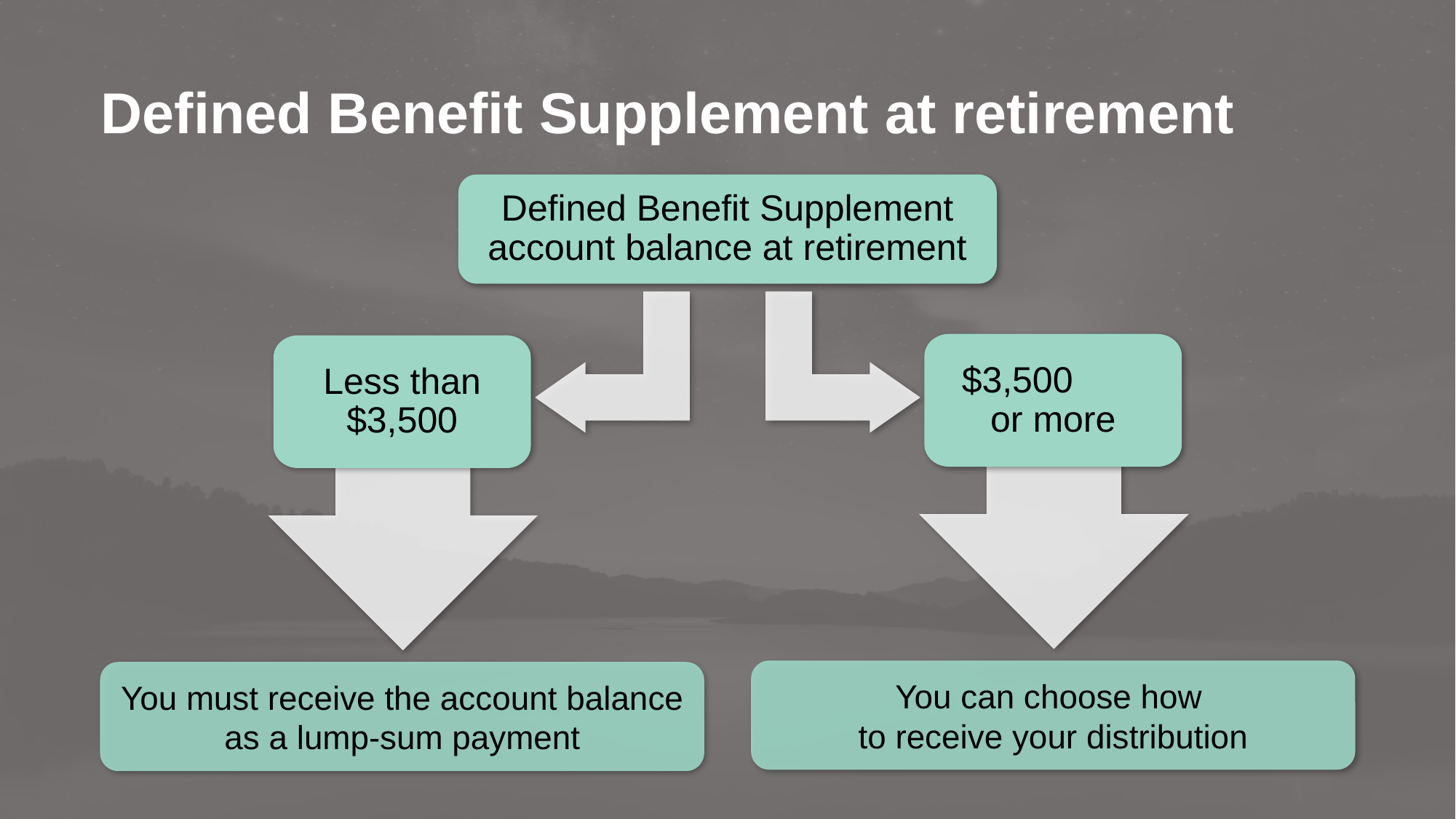

Defined Benefit Supplement at retirement
Defined Benefit Supplement account balance at retirement

$3,500        or more

You can choose how
to receive your distribution
Less than $3,500

You must receive the account balance as a lump-sum payment